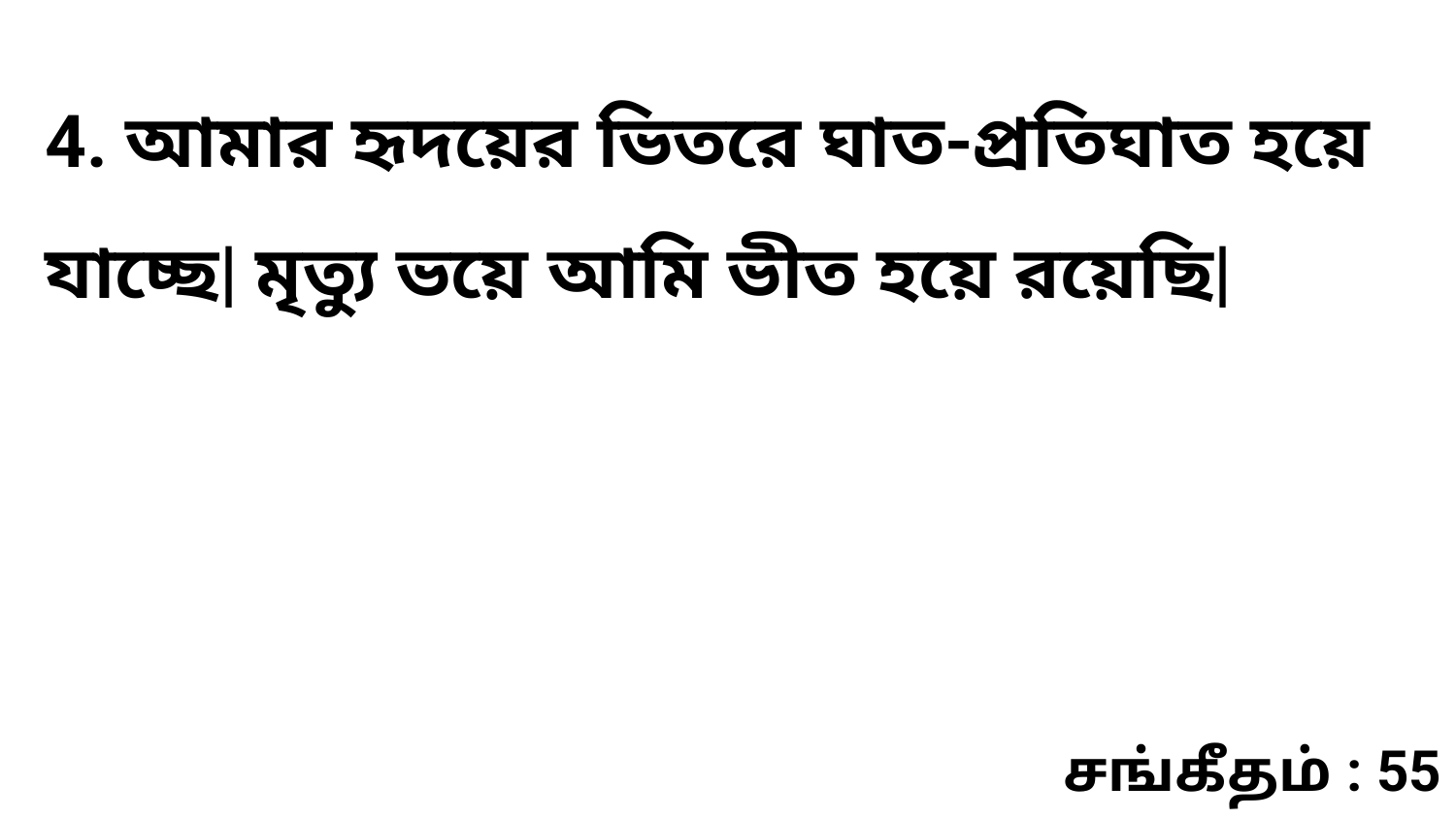

4. আমার হৃদয়ের ভিতরে ঘাত-প্রতিঘাত হয়ে যাচ্ছে| মৃত্যু ভয়ে আমি ভীত হয়ে রয়েছি|
சங்கீதம் : 55